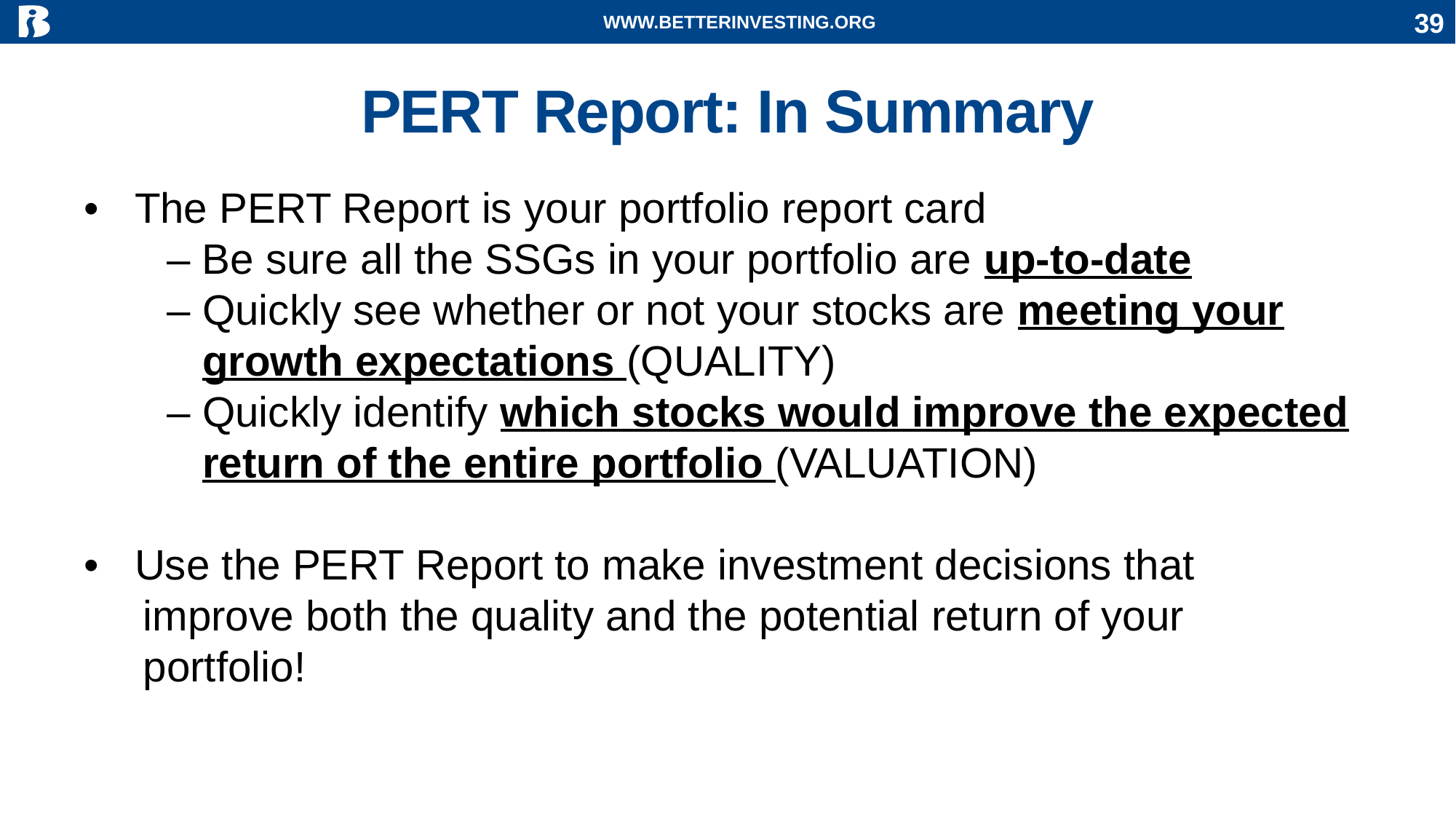

WWW.BETTERINVESTING.ORG
39
# PERT Report: In Summary
•   The PERT Report is your portfolio report card
       – Be sure all the SSGs in your portfolio are up‐to‐date
       – Quickly see whether or not your stocks are meeting your
          growth expectations (QUALITY)
       – Quickly identify which stocks would improve the expected
          return of the entire portfolio (VALUATION)

•   Use the PERT Report to make investment decisions that
     improve both the quality and the potential return of your
     portfolio!